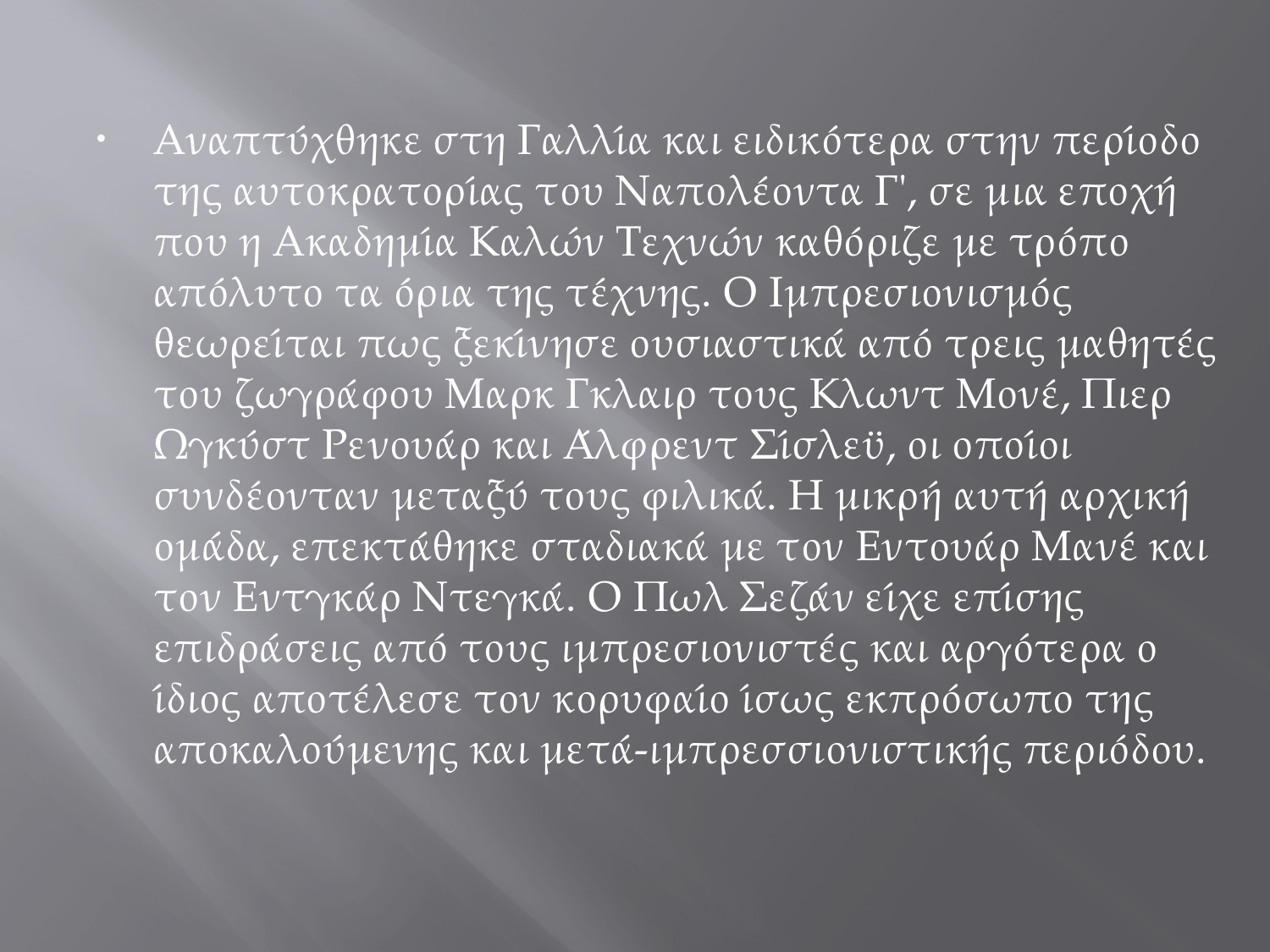

Αναπτύχθηκε στη Γαλλία και ειδικότερα στην περίοδο της αυτοκρατορίας του Ναπολέοντα Γ', σε μια εποχή που η Ακαδημία Καλών Τεχνών καθόριζε με τρόπο απόλυτο τα όρια της τέχνης. Ο Ιμπρεσιονισμός θεωρείται πως ξεκίνησε ουσιαστικά από τρεις μαθητές του ζωγράφου Μαρκ Γκλαιρ τους Κλωντ Μονέ, Πιερ Ωγκύστ Ρενουάρ και Άλφρεντ Σίσλεϋ, οι οποίοι συνδέονταν μεταξύ τους φιλικά. Η μικρή αυτή αρχική ομάδα, επεκτάθηκε σταδιακά με τον Εντουάρ Μανέ και τον Εντγκάρ Ντεγκά. Ο Πωλ Σεζάν είχε επίσης επιδράσεις από τους ιμπρεσιονιστές και αργότερα ο ίδιος αποτέλεσε τον κορυφαίο ίσως εκπρόσωπο της αποκαλούμενης και μετά-ιμπρεσσιονιστικής περιόδου.